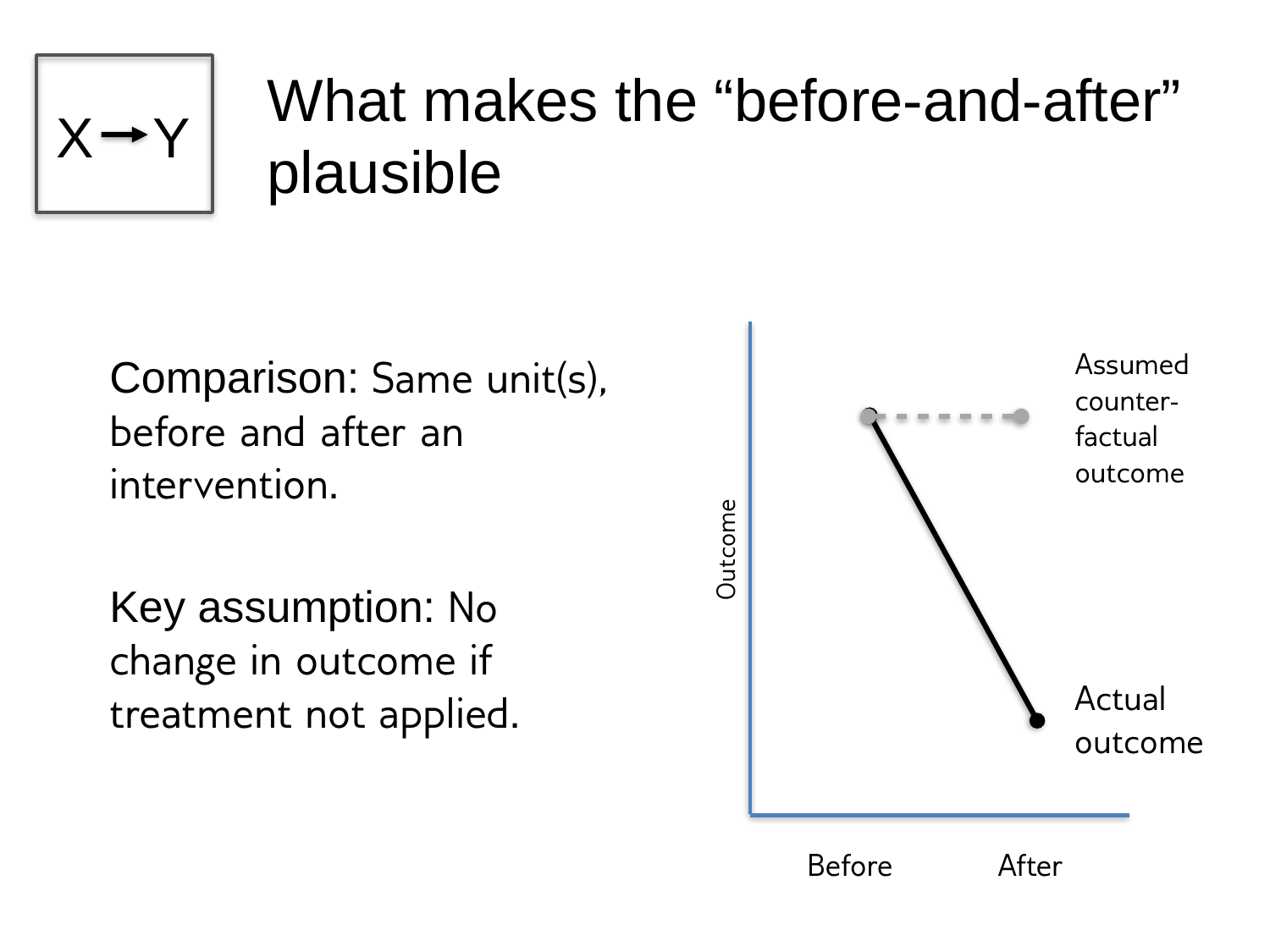

X
Y

What makes the “before-and-after” plausible
Comparison: Same unit(s), before and after an intervention.

Key assumption: No change in outcome if treatment not applied.

Assumed counter-factual outcome

Outcome
Actual outcome

Before
After
31